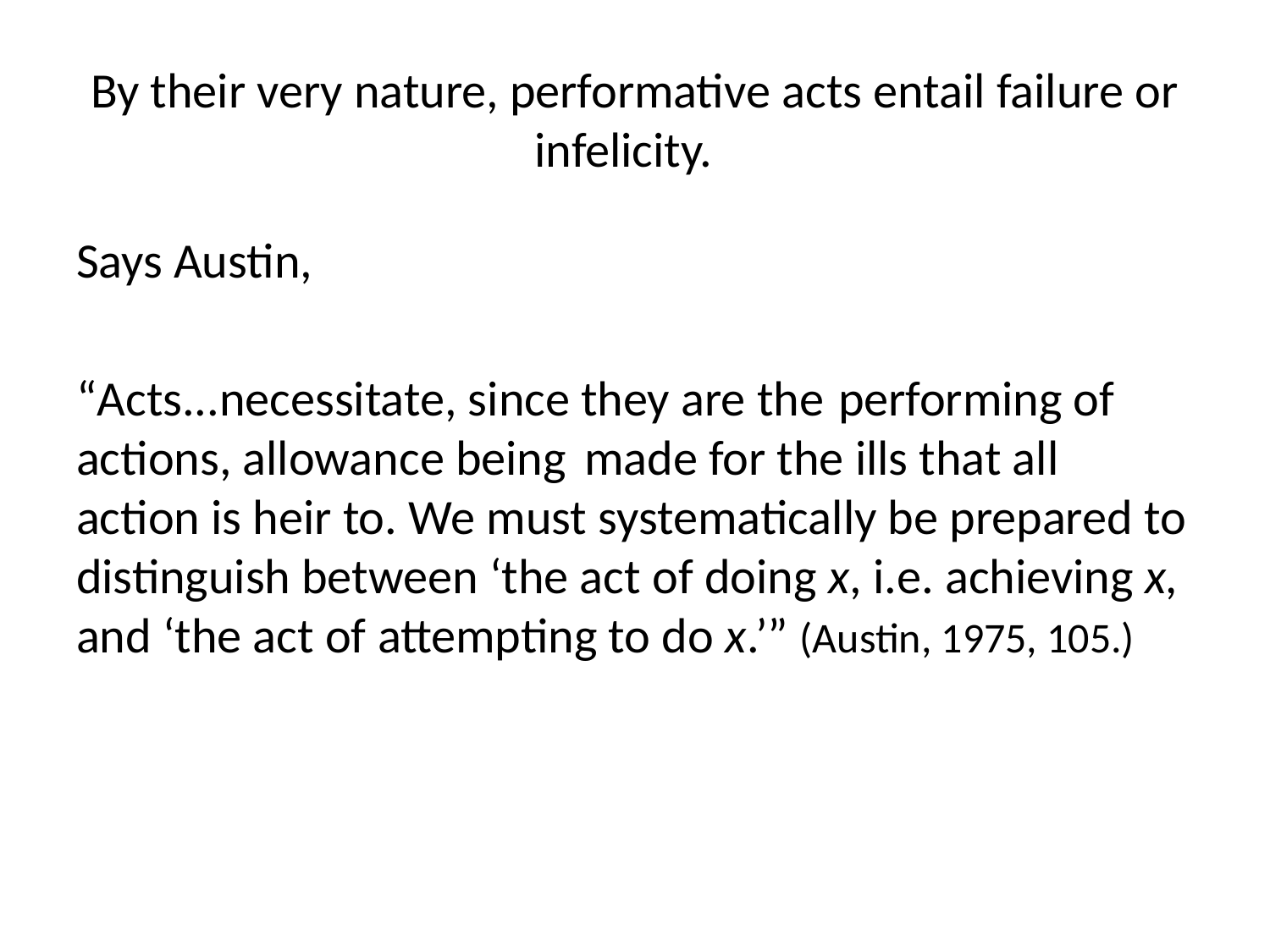

# By their very nature, performative acts entail failure or infelicity.
Says Austin,

“Acts...necessitate, since they are the 	performing of actions, allowance being 	made for the ills that all action is heir to. We must systematically be prepared to distinguish between ‘the act of doing x, i.e. achieving x, and ‘the act of attempting to do x.’” (Austin, 1975, 105.)